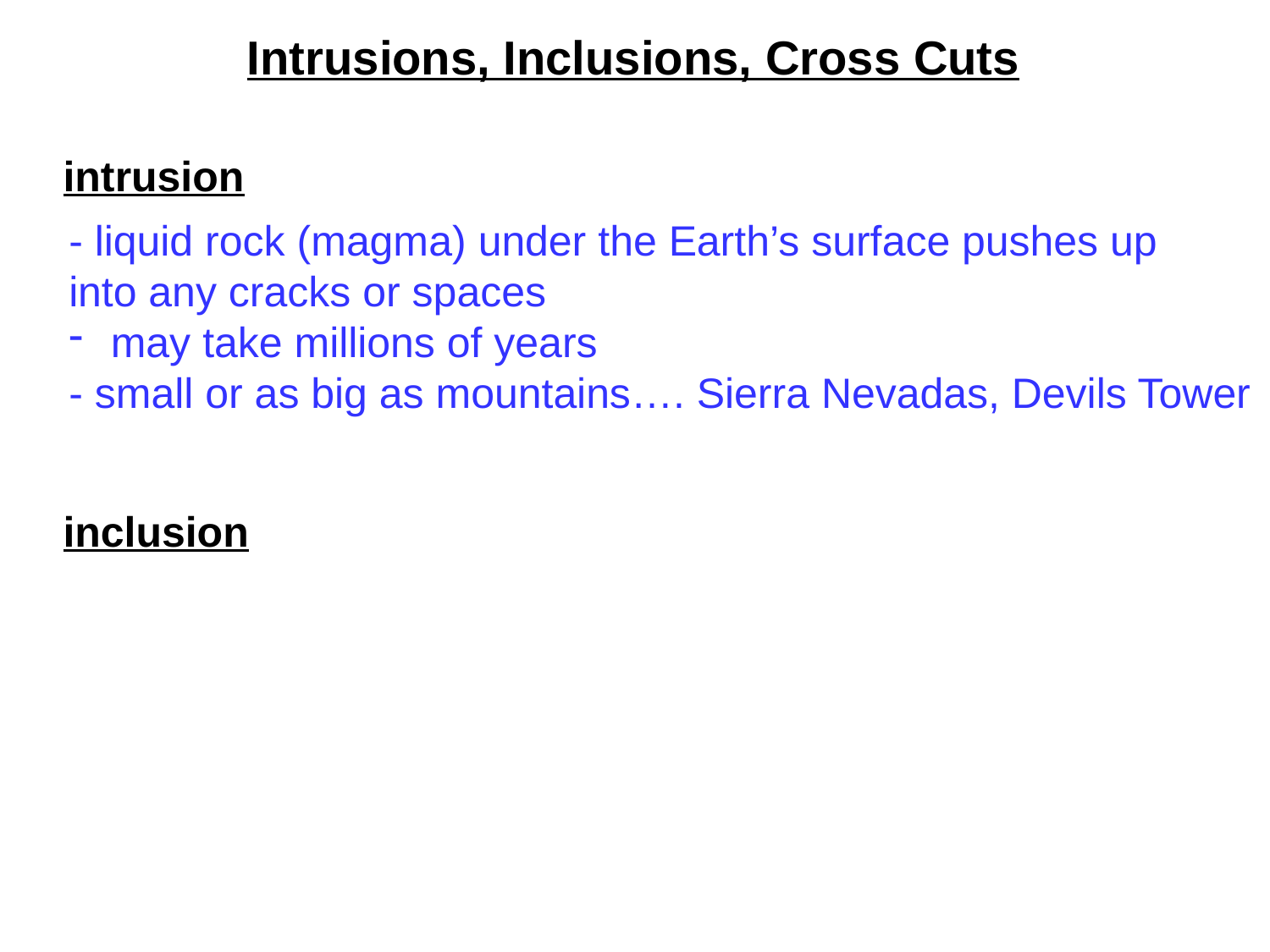

Intrusions, Inclusions, Cross Cuts
intrusion

inclusion

- liquid rock (magma) under the Earth’s surface pushes up
into any cracks or spaces
 may take millions of years
- small or as big as mountains…. Sierra Nevadas, Devils Tower